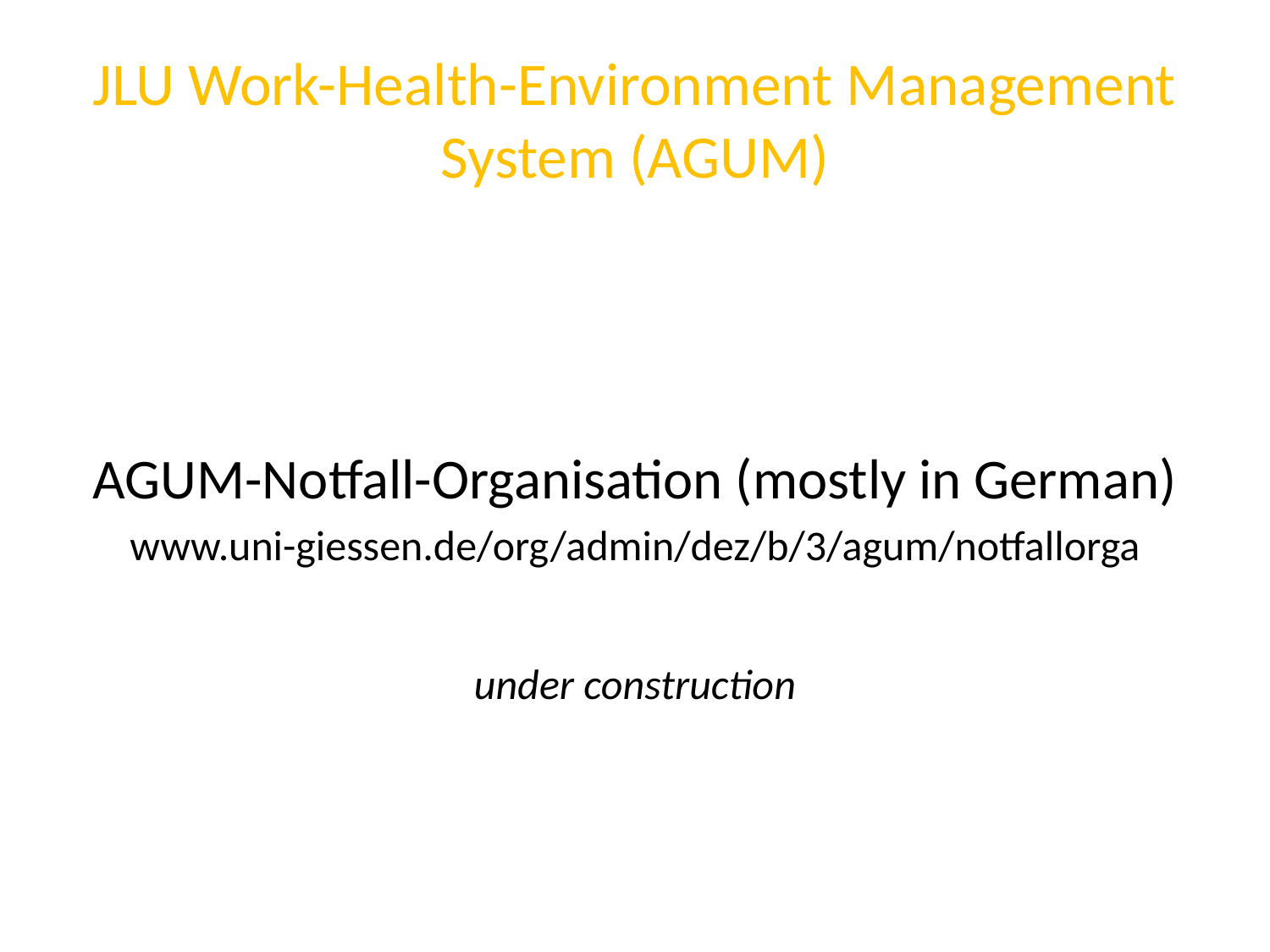

# JLU Work-Health-Environment Management System (AGUM)
AGUM-Notfall-Organisation (mostly in German)
www.uni-giessen.de/org/admin/dez/b/3/agum/notfallorga

under construction